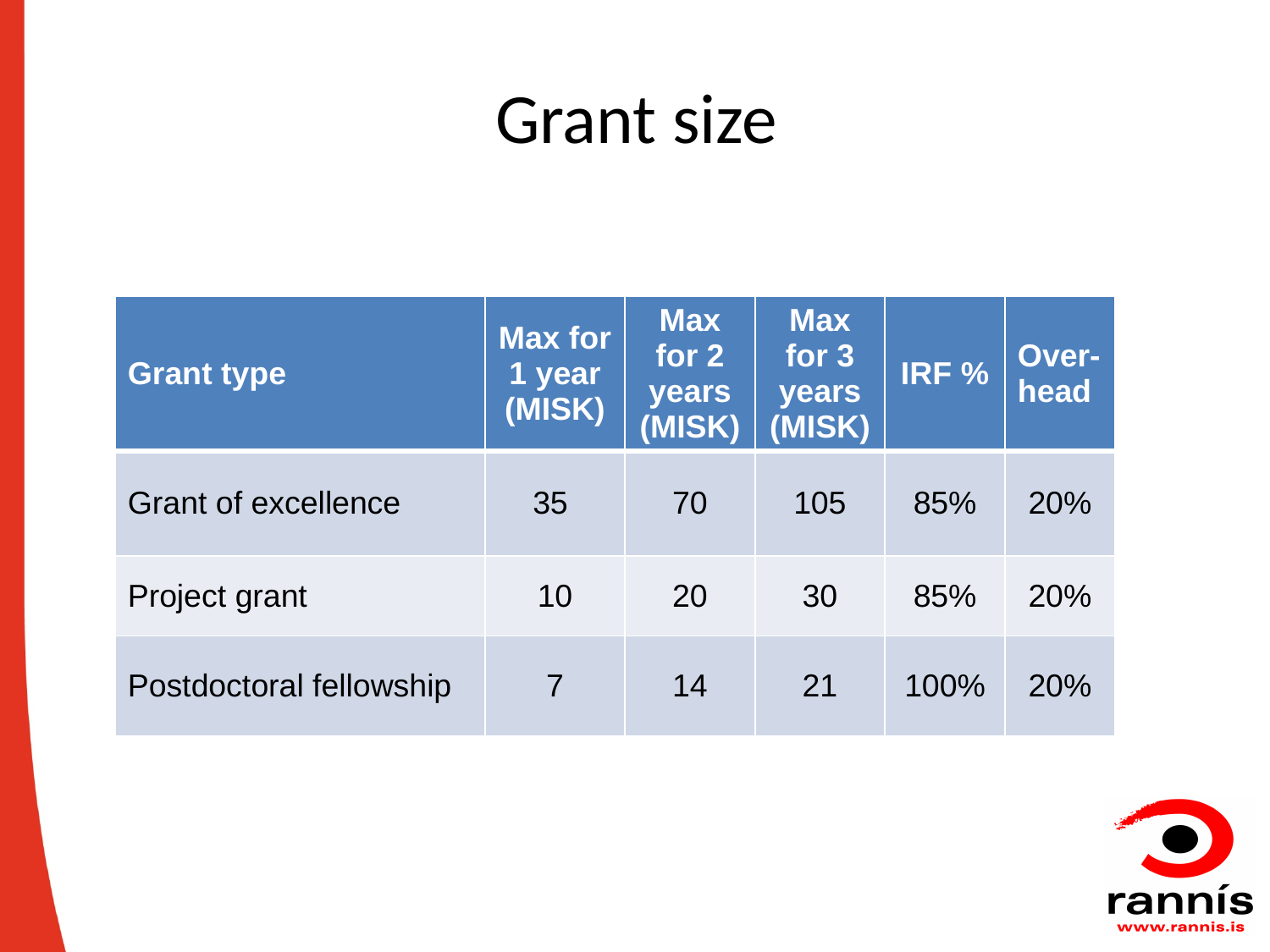

# Grant size
| Grant type | Max for 1 year (MISK) | Max for 2 years (MISK) | Max for 3 years (MISK) | IRF % | Over-head |
| --- | --- | --- | --- | --- | --- |
| Grant of excellence | 35 | 70 | 105 | 85% | 20% |
| Project grant | 10 | 20 | 30 | 85% | 20% |
| Postdoctoral fellowship | 7 | 14 | 21 | 100% | 20% |